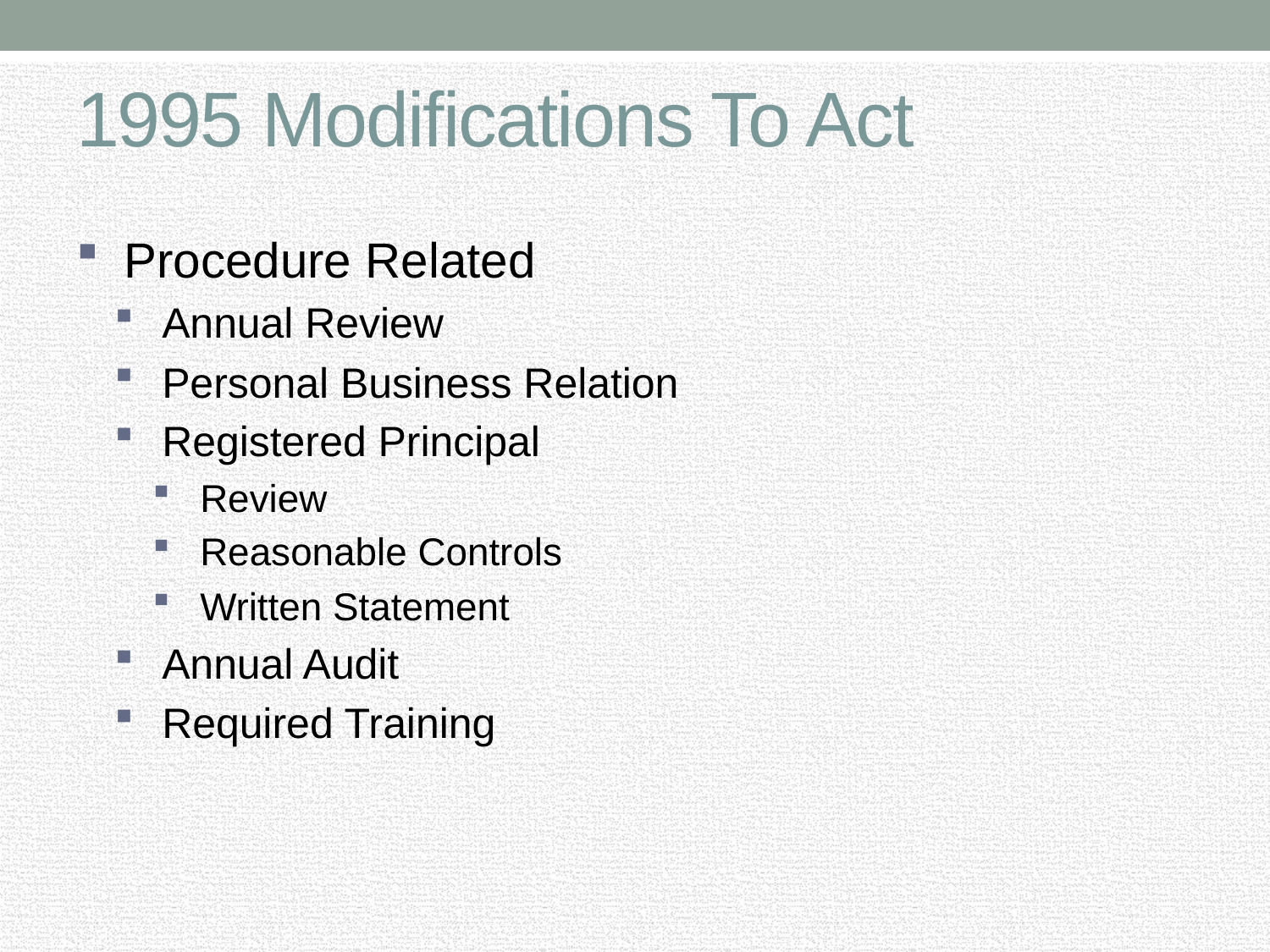

# 1995 Modifications To Act
Procedure Related
Annual Review
Personal Business Relation
Registered Principal
Review
Reasonable Controls
Written Statement
Annual Audit
Required Training